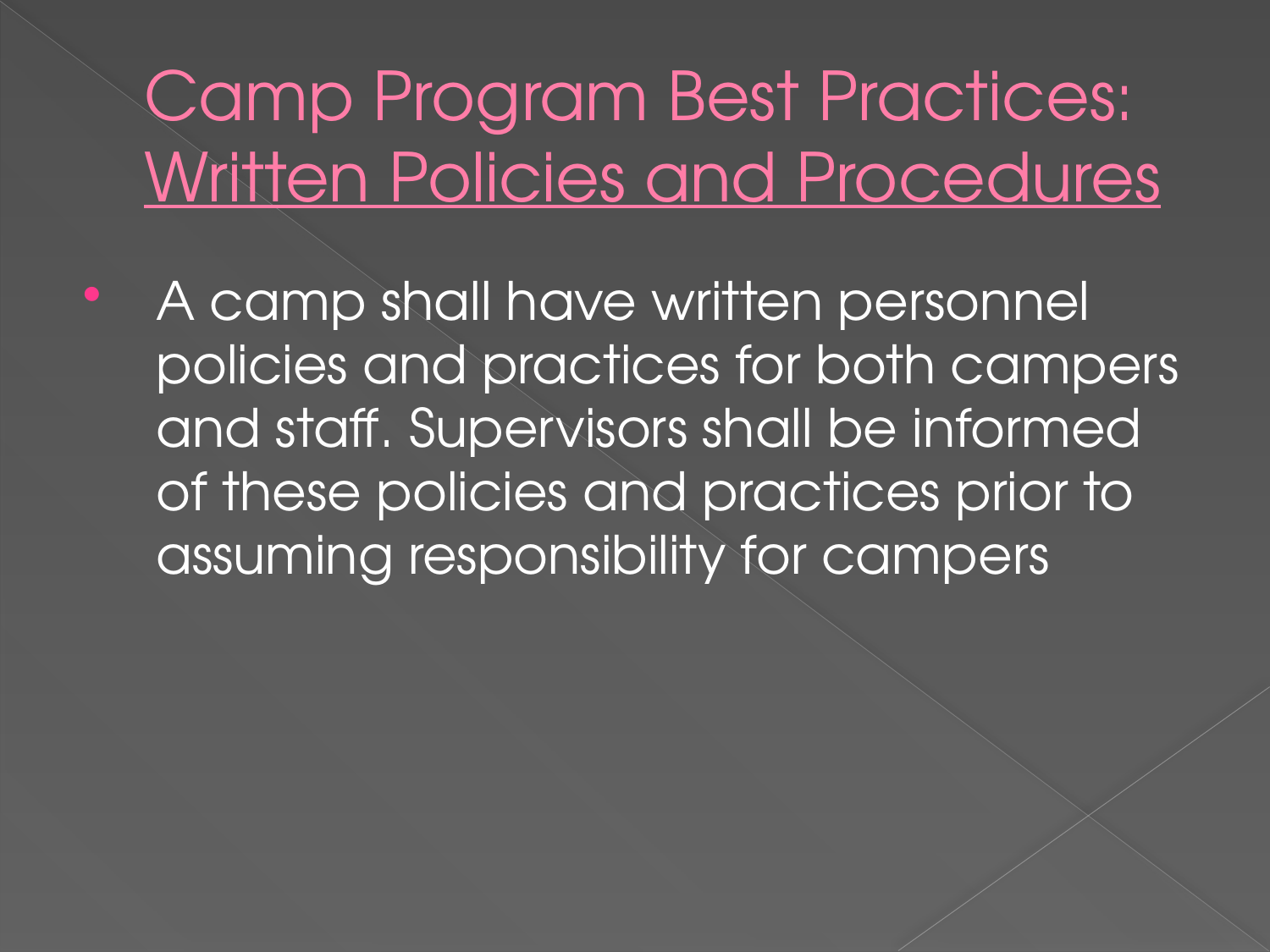

# Camp Program Best Practices: Written Policies and Procedures
A camp shall have written personnel policies and practices for both campers and staff. Supervisors shall be informed of these policies and practices prior to assuming responsibility for campers